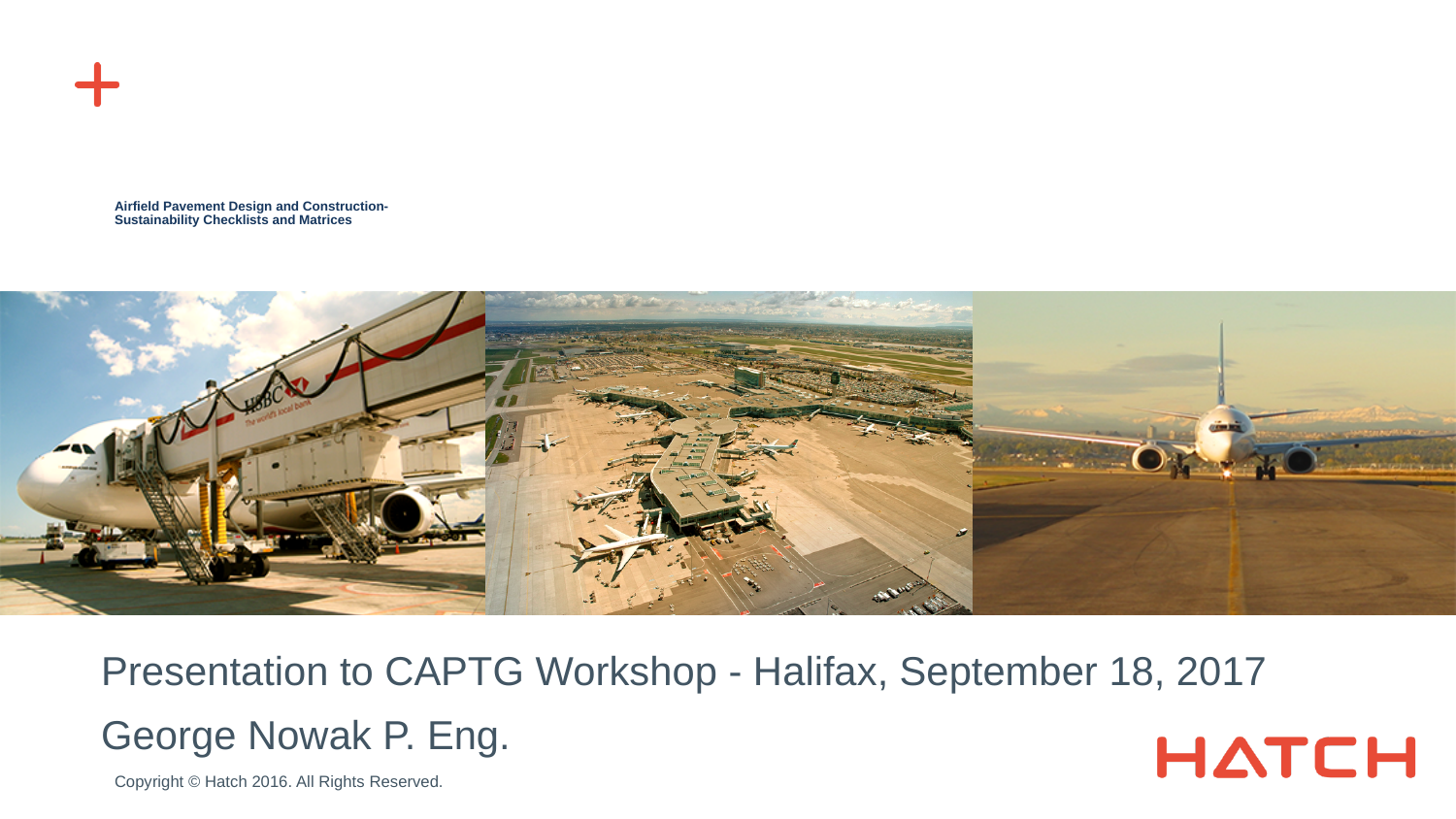

# Airfield Pavement Design and Construction- Sustainability Checklists and Matrices
Presentation to CAPTG Workshop - Halifax, September 18, 2017
George Nowak P. Eng.

Copyright © Hatch 2016. All Rights Reserved.